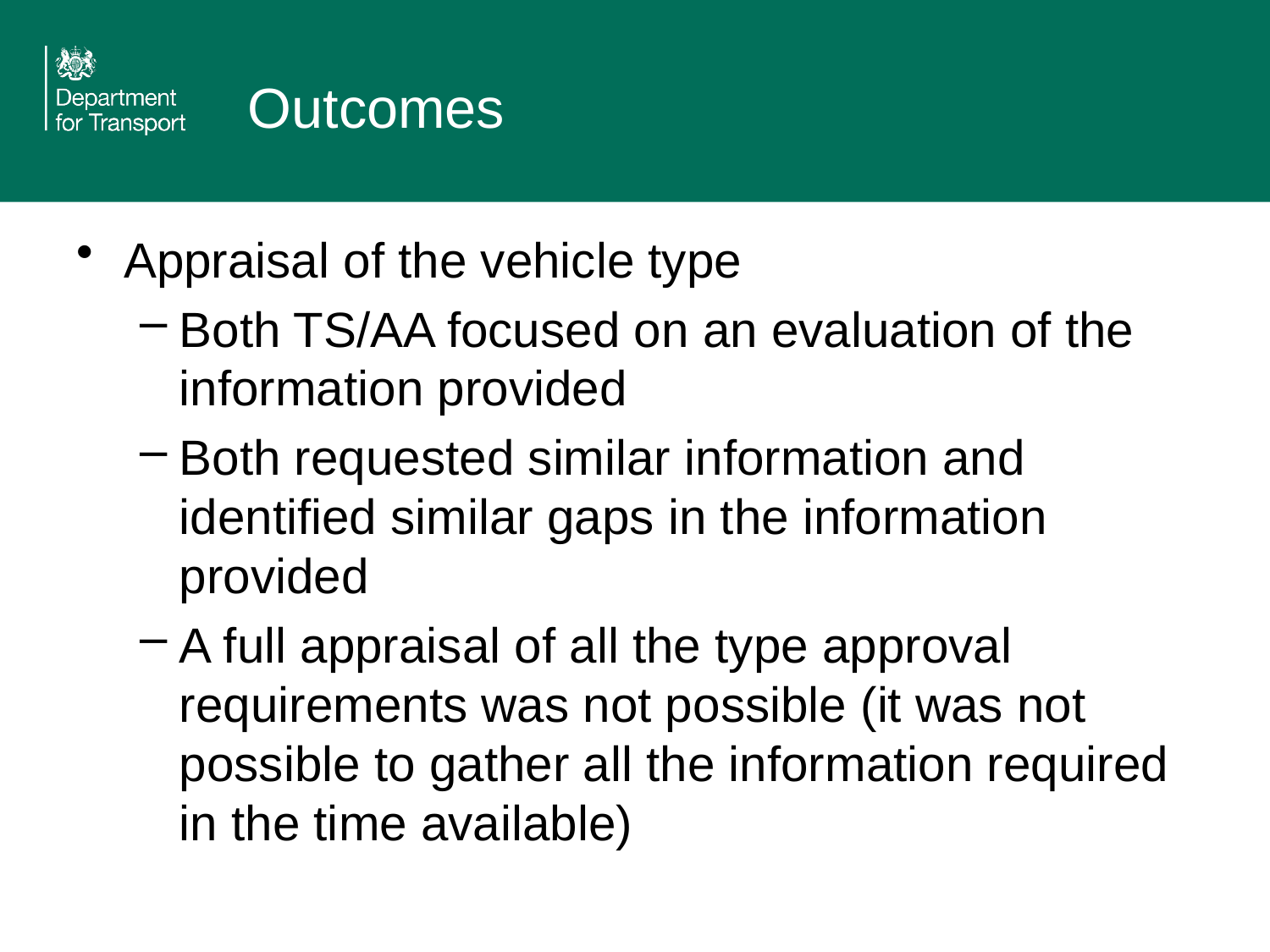

# Outcomes
Appraisal of the vehicle type
Both TS/AA focused on an evaluation of the information provided
Both requested similar information and identified similar gaps in the information provided
A full appraisal of all the type approval requirements was not possible (it was not possible to gather all the information required in the time available)